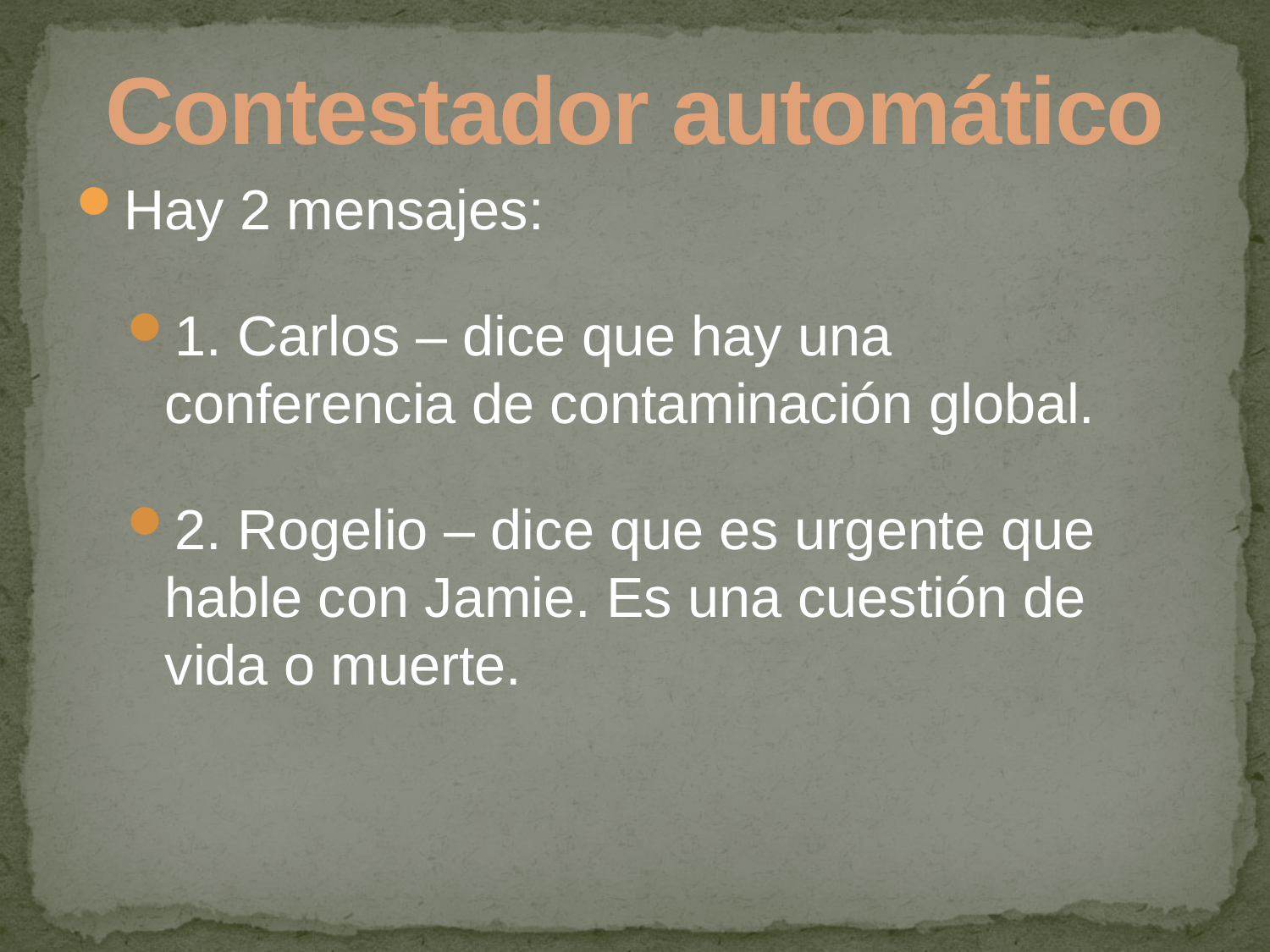

# Contestador automático
Hay 2 mensajes:
1. Carlos – dice que hay una conferencia de contaminación global.
2. Rogelio – dice que es urgente que hable con Jamie. Es una cuestión de vida o muerte.